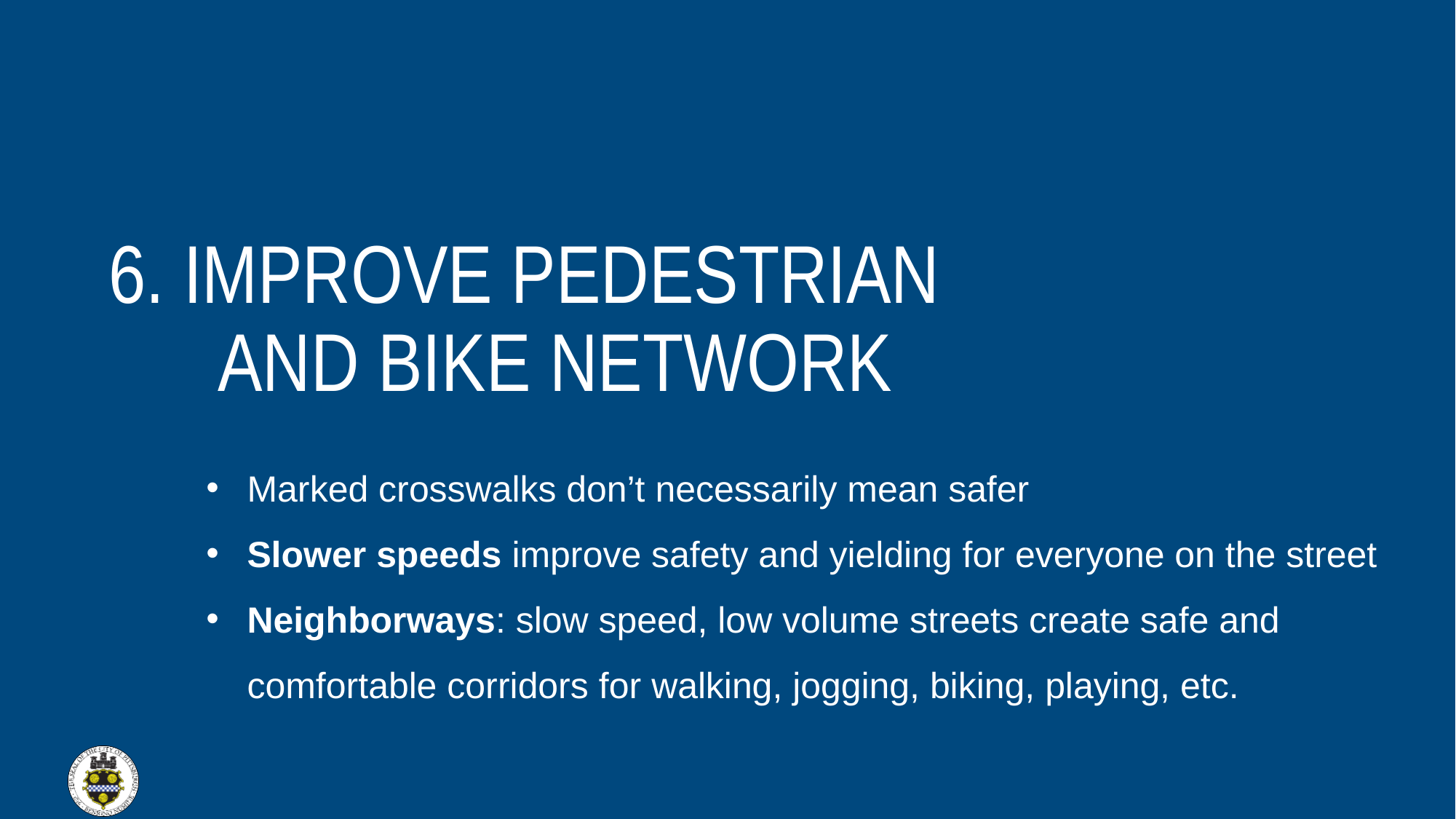

6. IMPROVE PEDESTRIAN 	AND BIKE NETWORK
Marked crosswalks don’t necessarily mean safer
Slower speeds improve safety and yielding for everyone on the street
Neighborways: slow speed, low volume streets create safe and comfortable corridors for walking, jogging, biking, playing, etc.